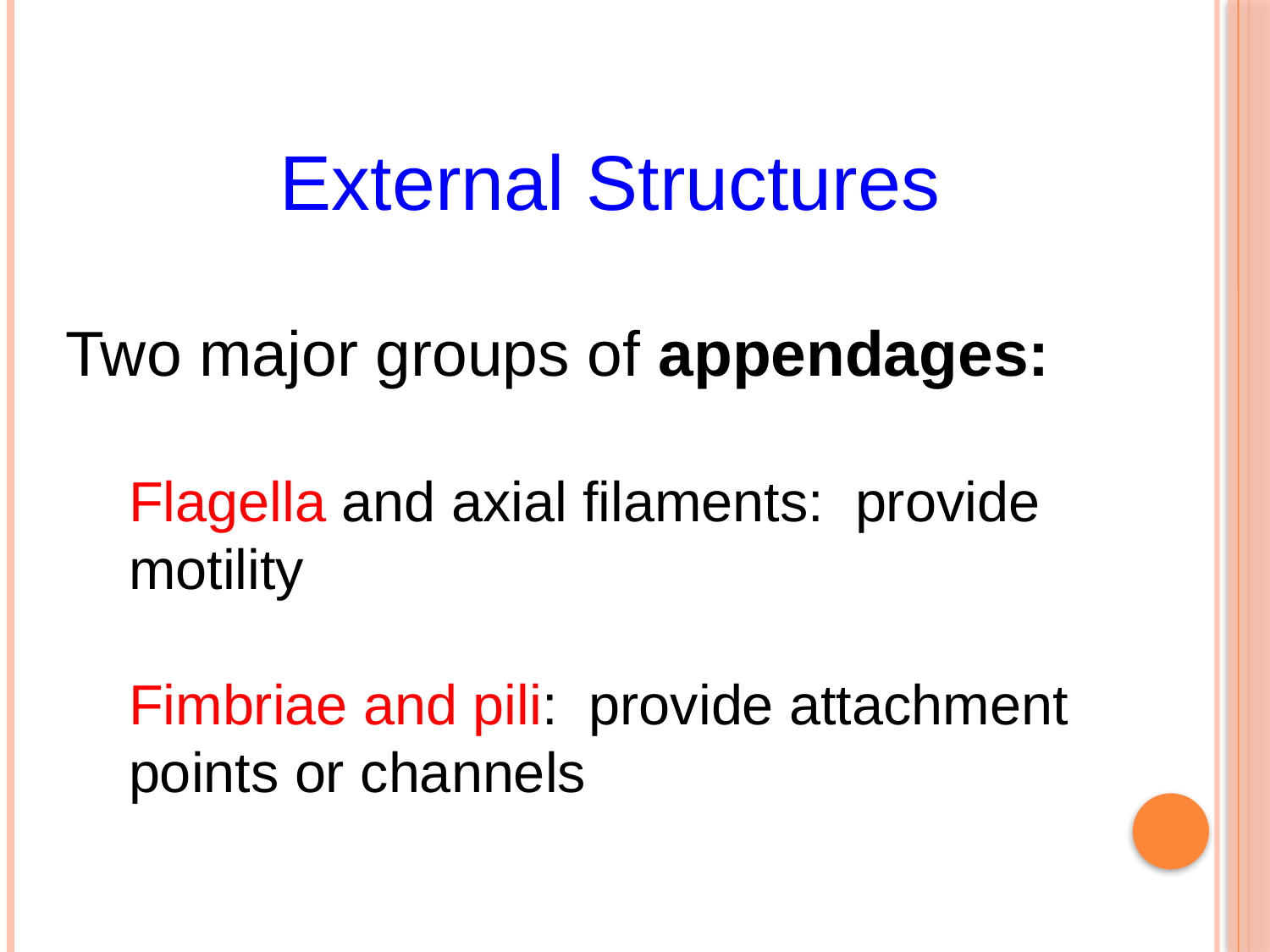

External Structures
Two major groups of appendages:

Flagella and axial filaments:  provide motility

Fimbriae and pili:  provide attachment points or channels